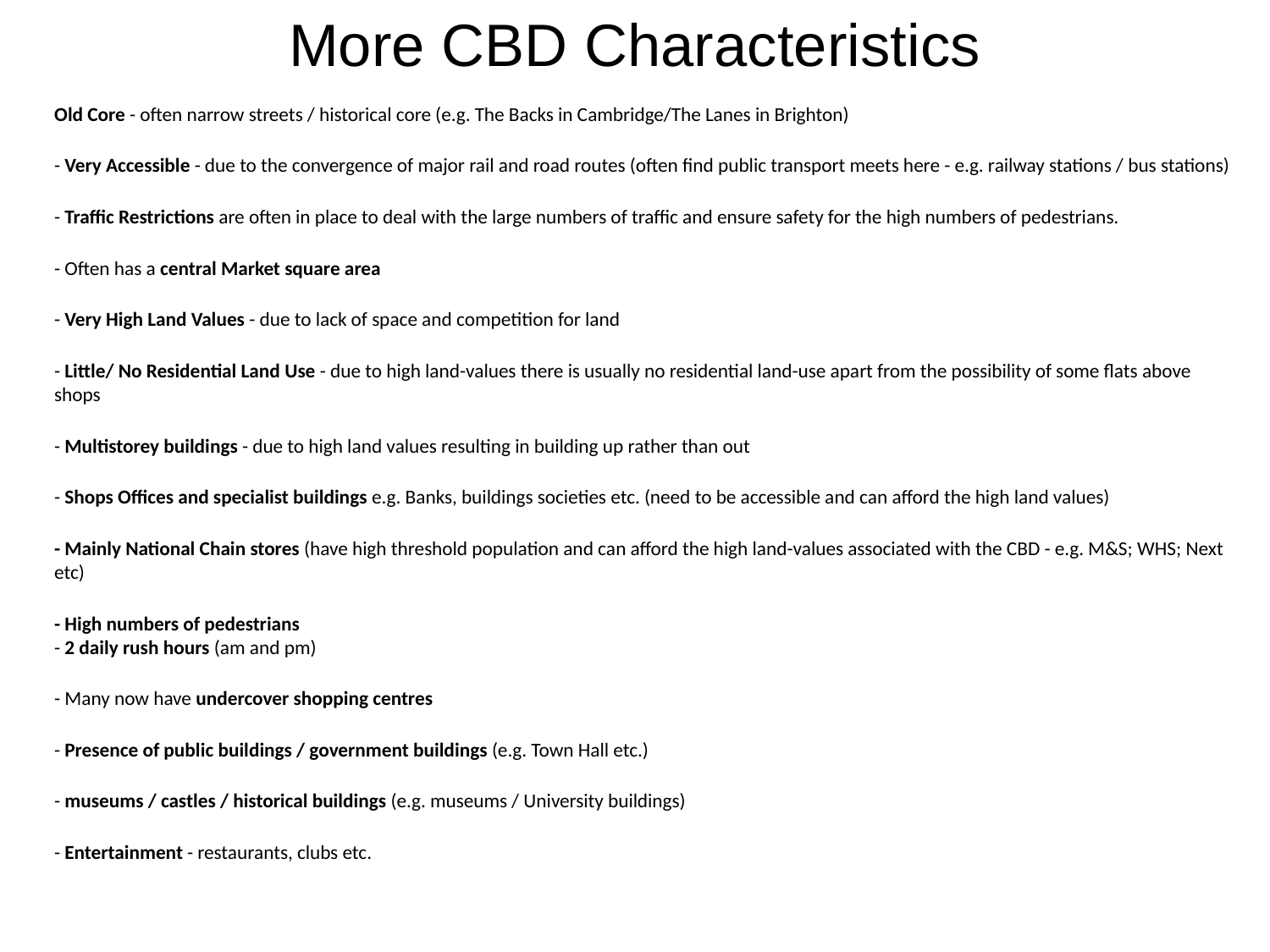

# More CBD Characteristics
	Old Core - often narrow streets / historical core (e.g. The Backs in Cambridge/The Lanes in Brighton)
- Very Accessible - due to the convergence of major rail and road routes (often find public transport meets here - e.g. railway stations / bus stations)
- Traffic Restrictions are often in place to deal with the large numbers of traffic and ensure safety for the high numbers of pedestrians.
- Often has a central Market square area
- Very High Land Values - due to lack of space and competition for land
- Little/ No Residential Land Use - due to high land-values there is usually no residential land-use apart from the possibility of some flats above shops
- Multistorey buildings - due to high land values resulting in building up rather than out
- Shops Offices and specialist buildings e.g. Banks, buildings societies etc. (need to be accessible and can afford the high land values)
- Mainly National Chain stores (have high threshold population and can afford the high land-values associated with the CBD - e.g. M&S; WHS; Next etc)
- High numbers of pedestrians
- 2 daily rush hours (am and pm)
- Many now have undercover shopping centres
- Presence of public buildings / government buildings (e.g. Town Hall etc.)
- museums / castles / historical buildings (e.g. museums / University buildings)
- Entertainment - restaurants, clubs etc.